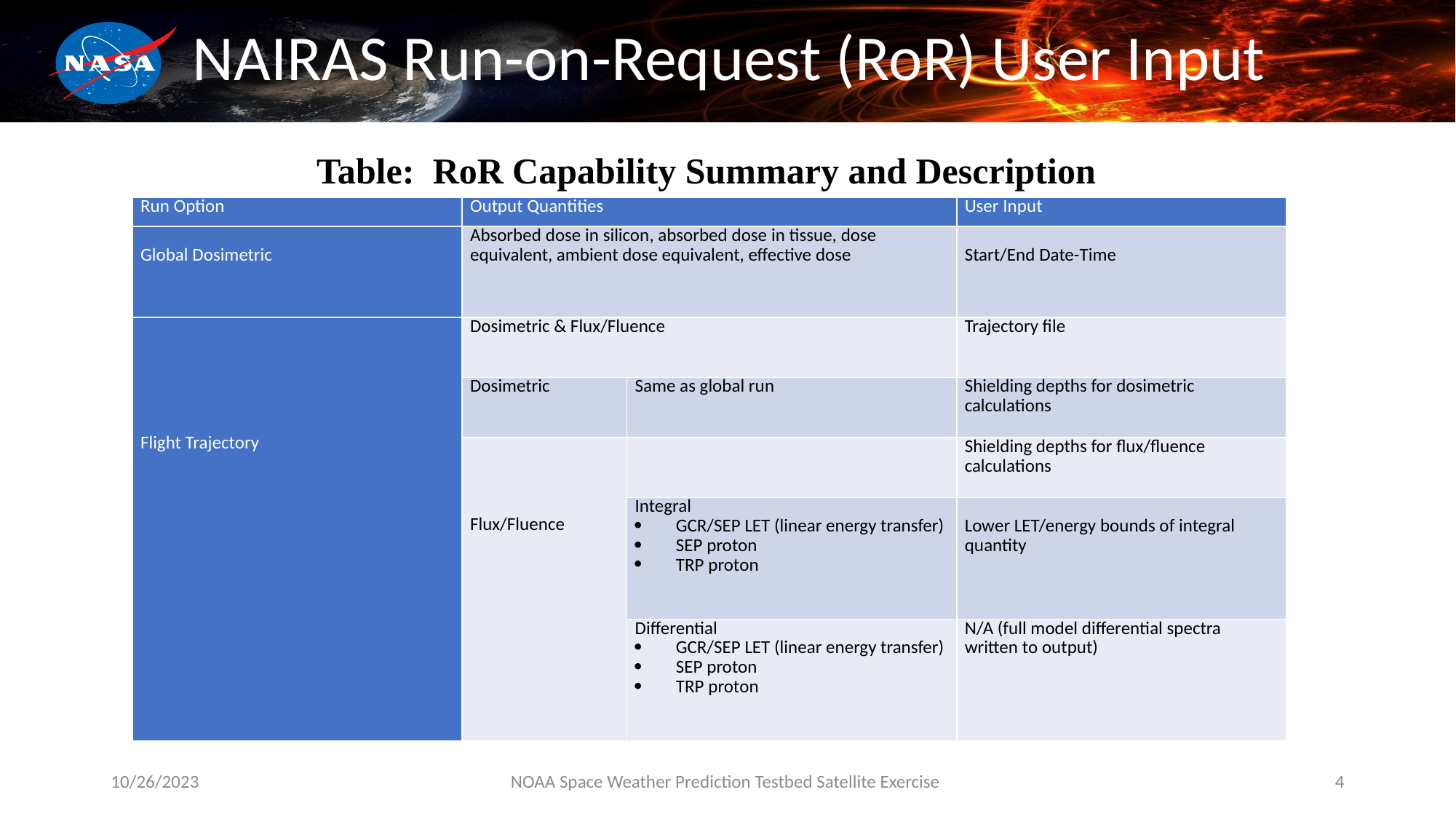

# NAIRAS Run-on-Request (RoR) User Input
Table:  RoR Capability Summary and Description
| Run Option | Output Quantities |  | User Input |
| --- | --- | --- | --- |
| Global Dosimetric | Absorbed dose in silicon, absorbed dose in tissue, dose equivalent, ambient dose equivalent, effective dose |  | Start/End Date-Time |
| Flight Trajectory | Dosimetric & Flux/Fluence |  | Trajectory file |
|  | Dosimetric | Same as global run | Shielding depths for dosimetric calculations |
|  | Flux/Fluence |  | Shielding depths for flux/fluence calculations |
|  |  | Integral GCR/SEP LET (linear energy transfer) SEP proton TRP proton | Lower LET/energy bounds of integral quantity |
|  |  | Differential GCR/SEP LET (linear energy transfer) SEP proton TRP proton | N/A (full model differential spectra written to output) |
10/26/2023
NOAA Space Weather Prediction Testbed Satellite Exercise
4